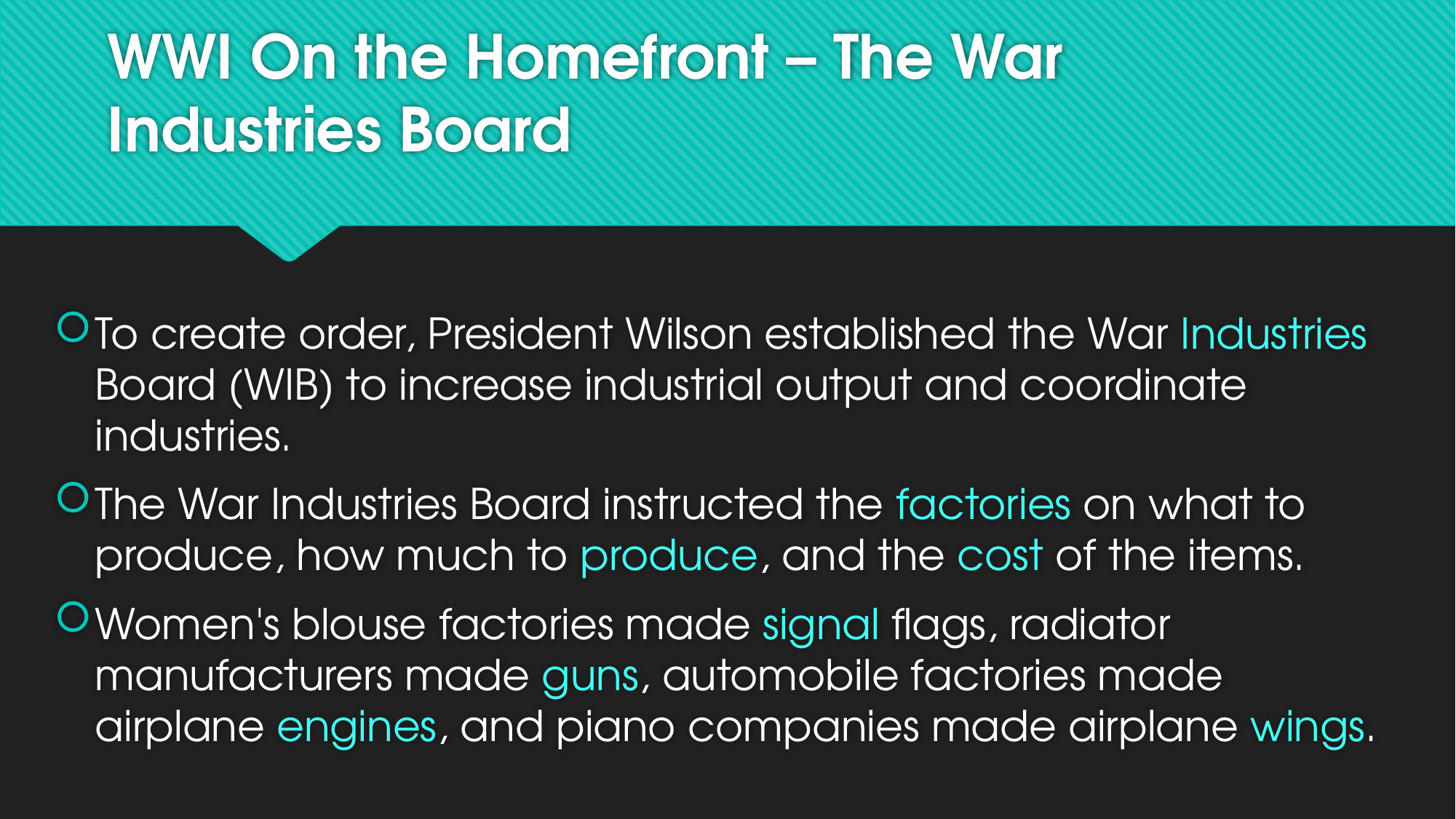

# WWI On the Homefront – The War Industries Board
To create order, President Wilson established the War Industries Board (WIB) to increase industrial output and coordinate industries.
The War Industries Board instructed the factories on what to produce, how much to produce, and the cost of the items.
Women's blouse factories made signal flags, radiator manufacturers made guns, automobile factories made airplane engines, and piano companies made airplane wings.